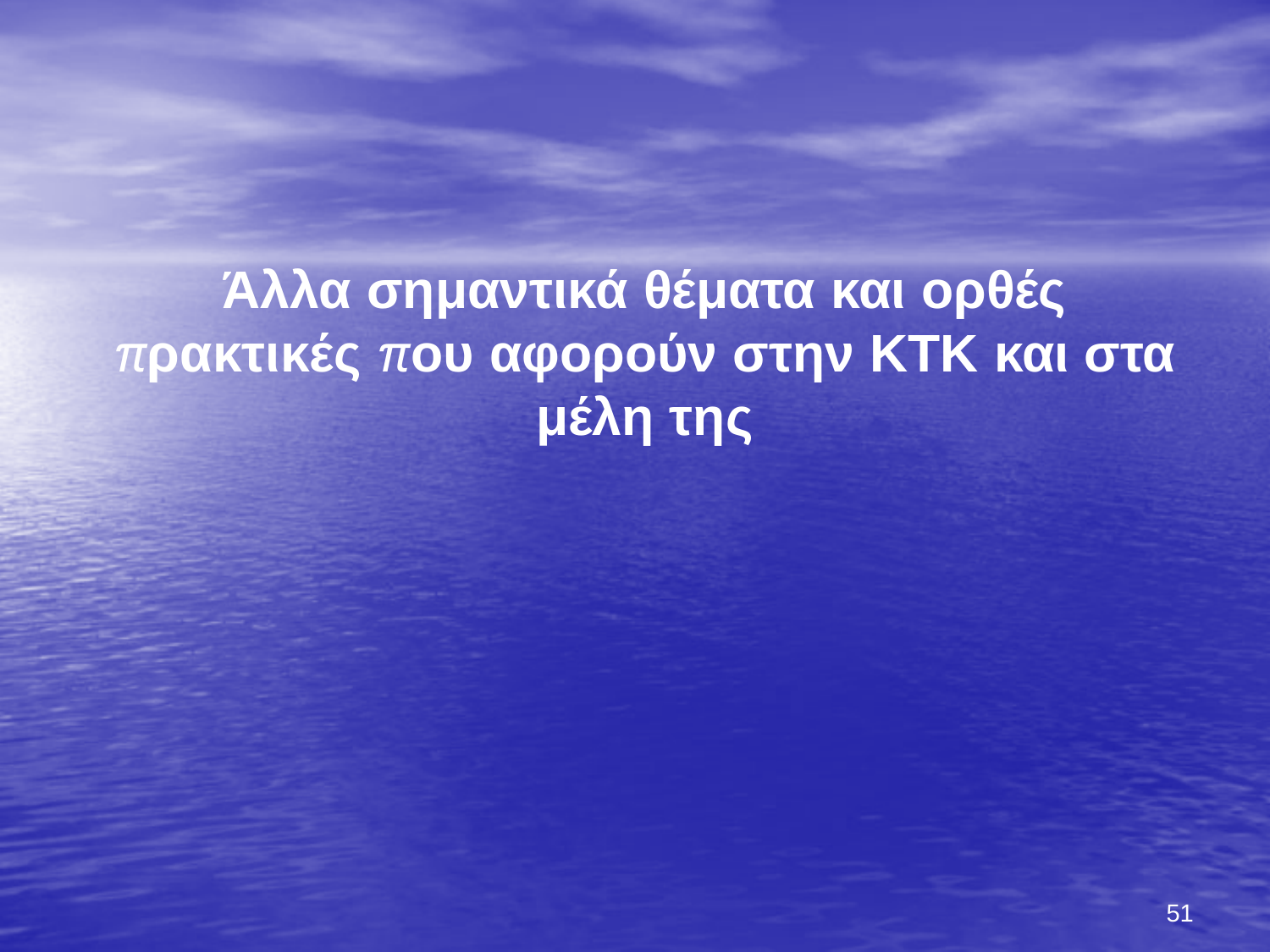

# Άλλα σημαντικά θέματα και ορθές πρακτικές που αφορούν στην ΚΤΚ και στα μέλη της
51